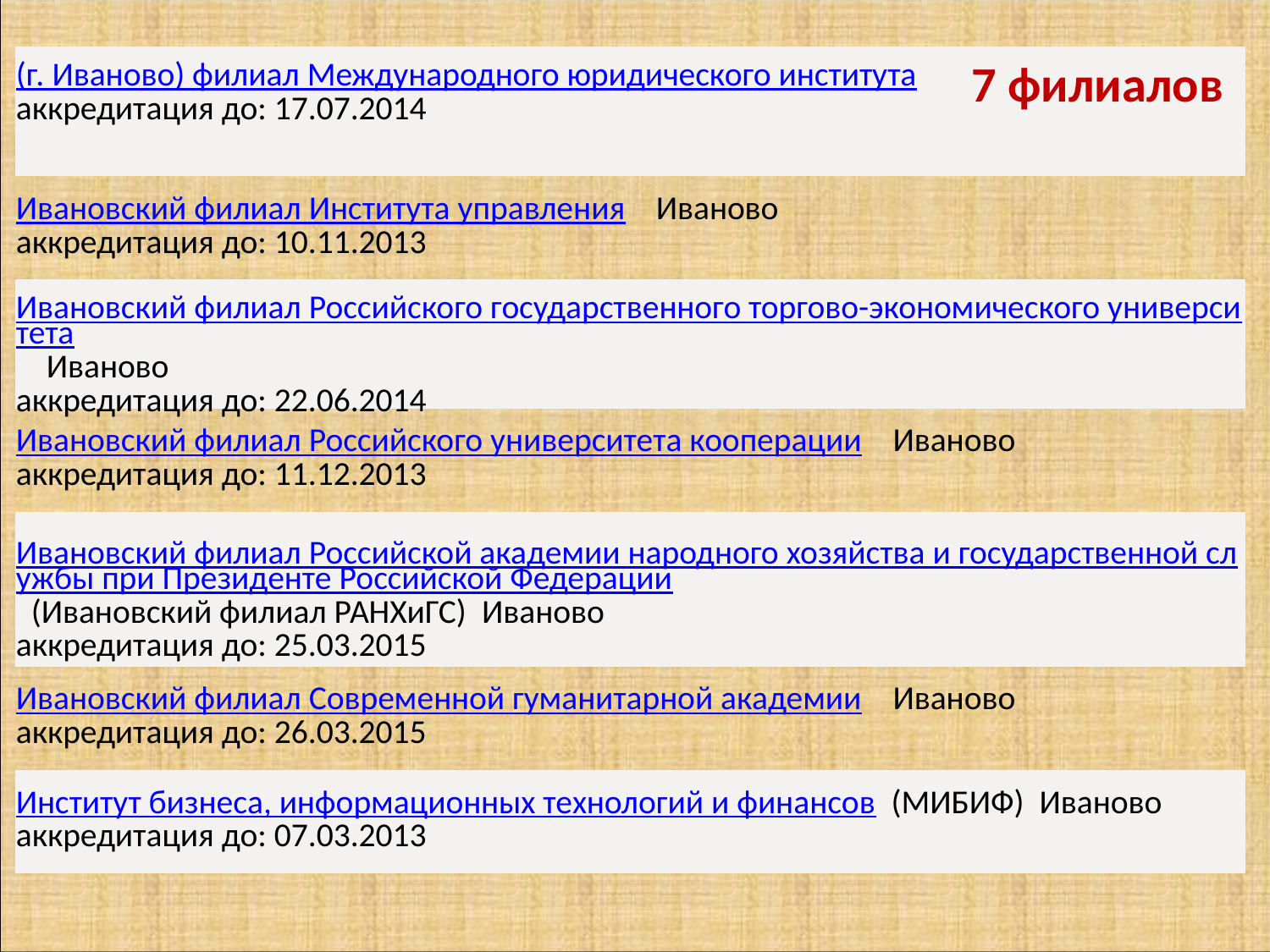

#
| (г. Иваново) филиал Международного юридического института   аккредитация до: 17.07.2014 |
| --- |
| Ивановский филиал Института управления    Иваново  аккредитация до: 10.11.2013 |
| Ивановский филиал Российского государственного торгово-экономического университета    Иваново  аккредитация до: 22.06.2014 |
| Ивановский филиал Российского университета кооперации    Иваново  аккредитация до: 11.12.2013 |
| Ивановский филиал Российской академии народного хозяйства и государственной службы при Президенте Российской Федерации  (Ивановский филиал РАНХиГС)  Иваново  аккредитация до: 25.03.2015 |
| Ивановский филиал Современной гуманитарной академии    Иваново  аккредитация до: 26.03.2015 |
| Институт бизнеса, информационных технологий и финансов  (МИБИФ)  Иваново  аккредитация до: 07.03.2013 |
7 филиалов